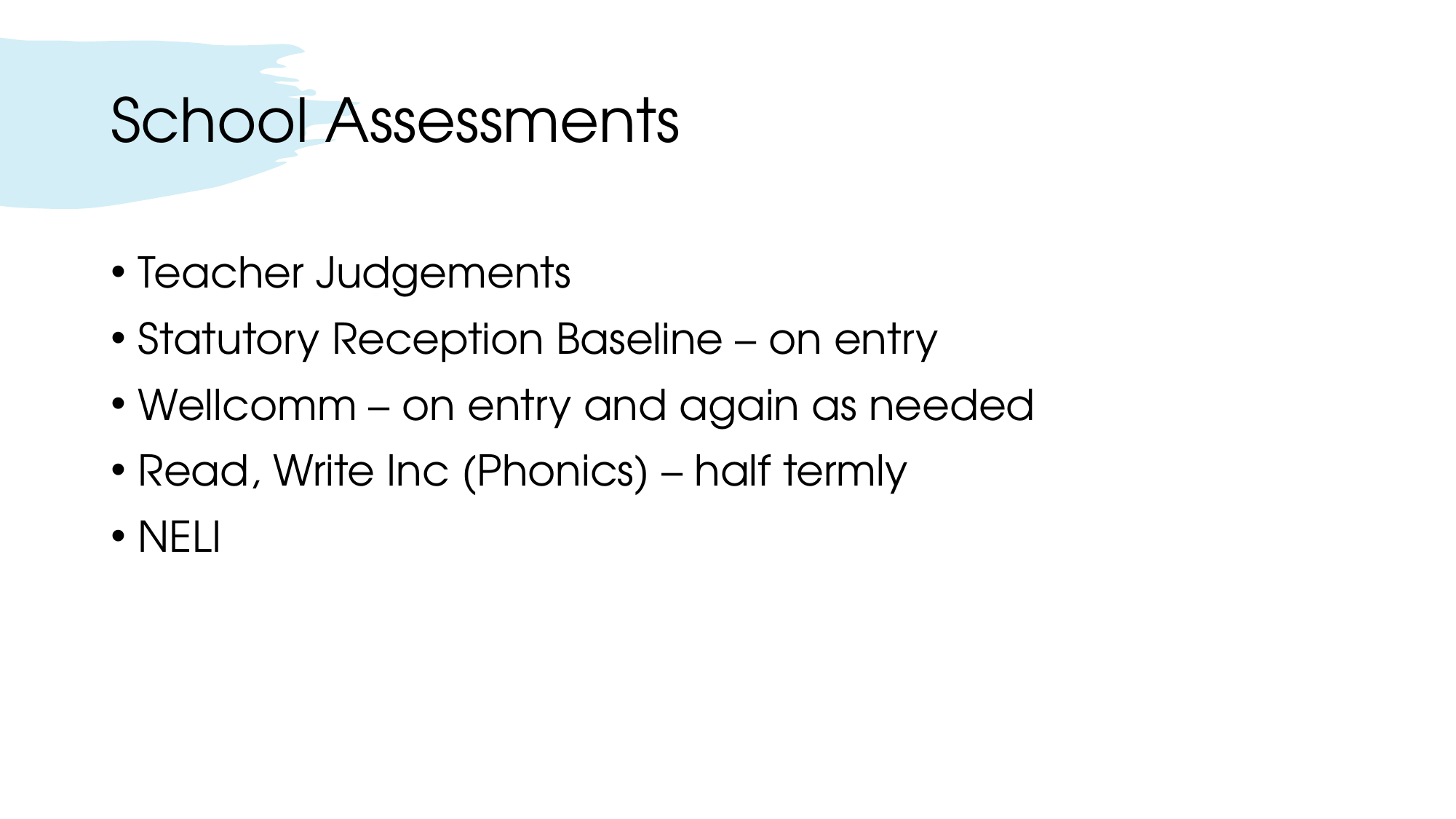

# School Assessments
Teacher Judgements
Statutory Reception Baseline – on entry
Wellcomm – on entry and again as needed
Read, Write Inc (Phonics) – half termly
NELI